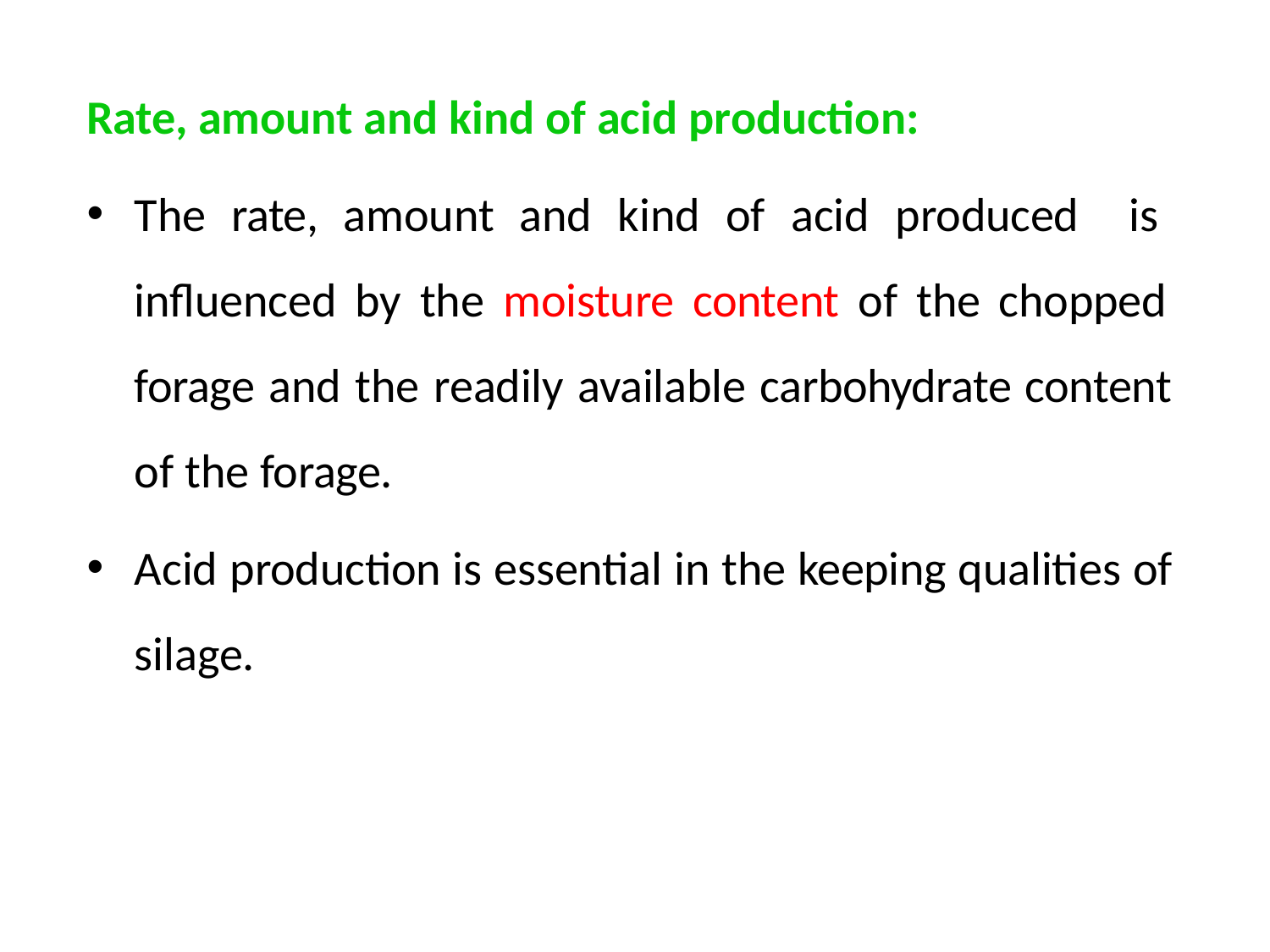

Rate, amount and kind of acid production:
The rate, amount and kind of acid produced  is  influenced by the moisture content of the chopped  forage and the readily available carbohydrate content  of the forage.
Acid production is essential in the keeping qualities of  silage.